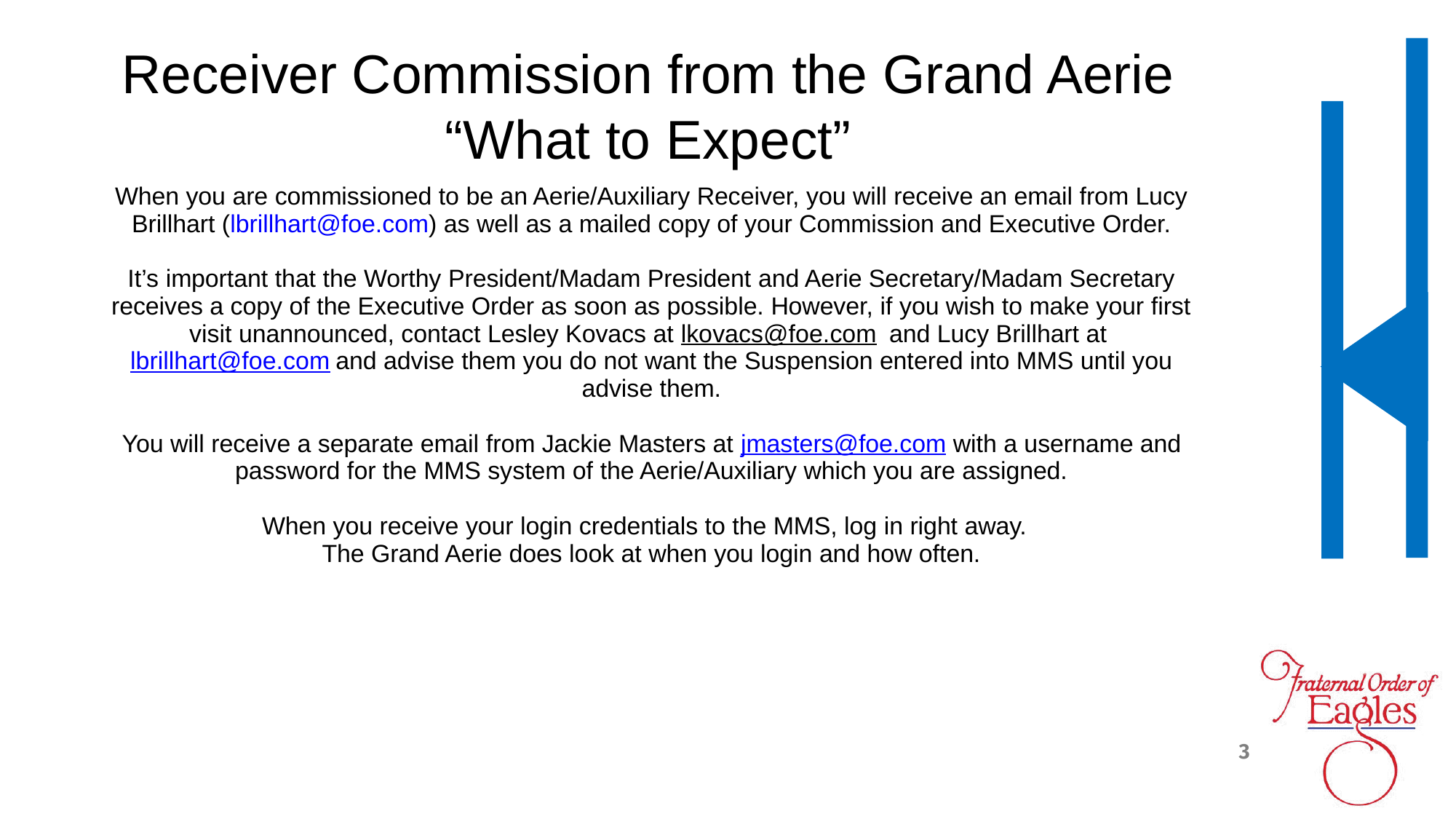

Receiver Commission from the Grand Aerie
“What to Expect”
# When you are commissioned to be an Aerie/Auxiliary Receiver, you will receive an email from Lucy Brillhart (lbrillhart@foe.com) as well as a mailed copy of your Commission and Executive Order. It’s important that the Worthy President/Madam President and Aerie Secretary/Madam Secretary receives a copy of the Executive Order as soon as possible. However, if you wish to make your first visit unannounced, contact Lesley Kovacs at lkovacs@foe.com  and Lucy Brillhart at lbrillhart@foe.com and advise them you do not want the Suspension entered into MMS until you advise them. You will receive a separate email from Jackie Masters at jmasters@foe.com with a username and password for the MMS system of the Aerie/Auxiliary which you are assigned. When you receive your login credentials to the MMS, log in right away. The Grand Aerie does look at when you login and how often.
3